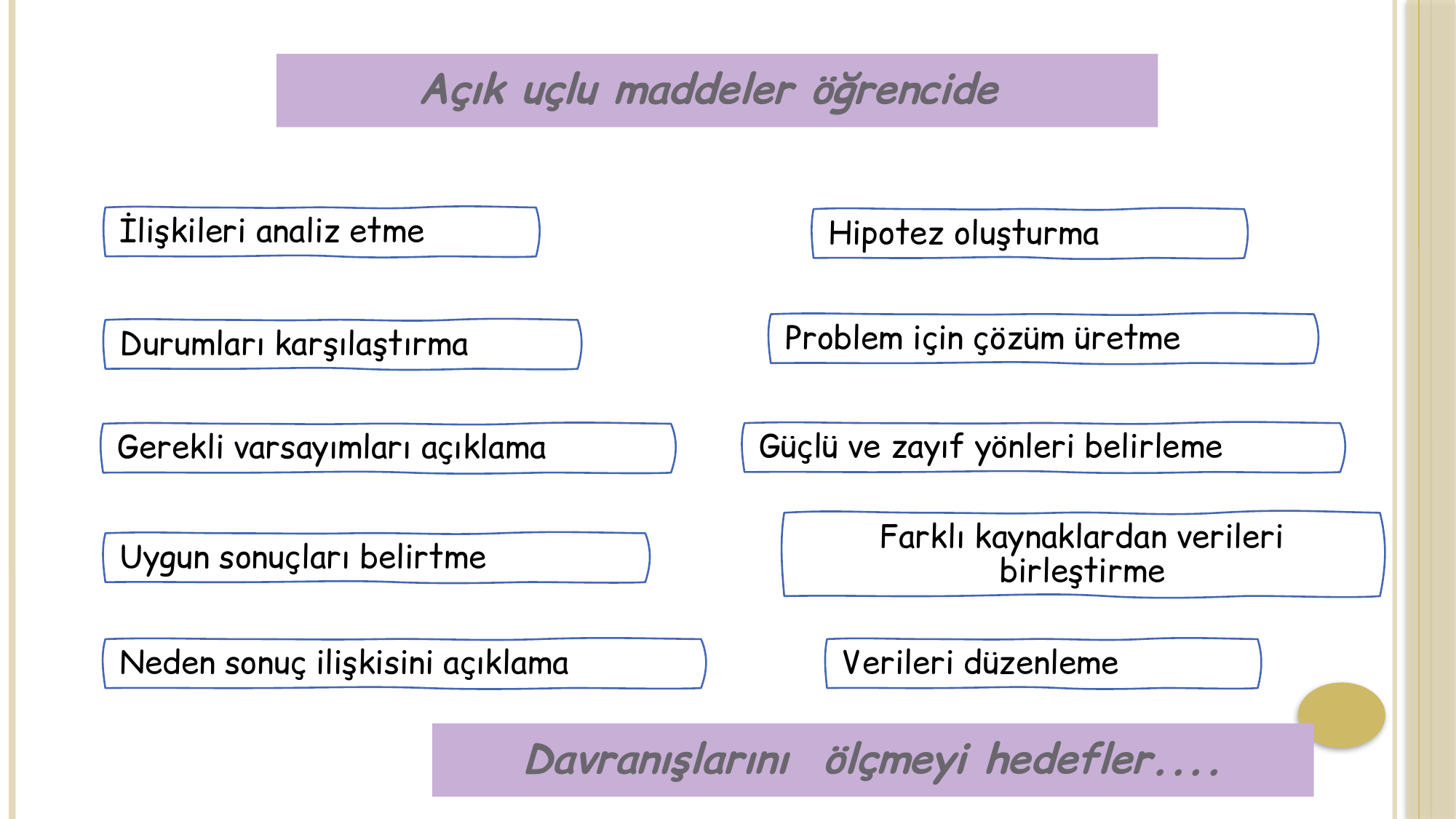

Açık uçlu maddeler öğrencide
İlişkileri analiz etme
Hipotez oluşturma
Problem için çözüm üretme
Durumları karşılaştırma
Güçlü ve zayıf yönleri belirleme
Gerekli varsayımları açıklama
Farklı kaynaklardan verileri birleştirme
Uygun sonuçları belirtme
Neden sonuç ilişkisini açıklama
Verileri düzenleme
Davranışlarını  ölçmeyi hedefler....